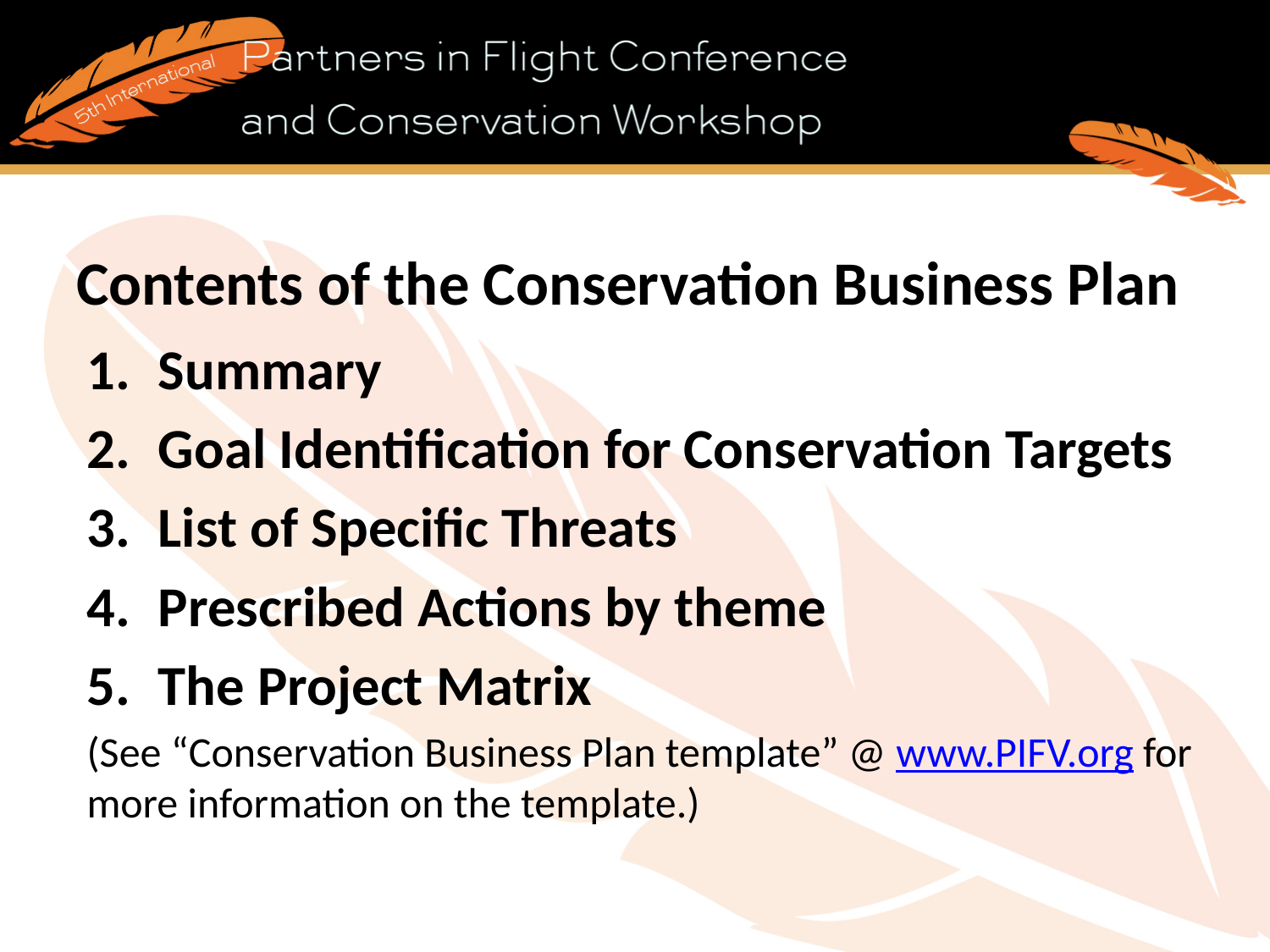

# Contents of the Conservation Business Plan
Summary
Goal Identification for Conservation Targets
List of Specific Threats
Prescribed Actions by theme
The Project Matrix
(See “Conservation Business Plan template” @ www.PIFV.org for more information on the template.)